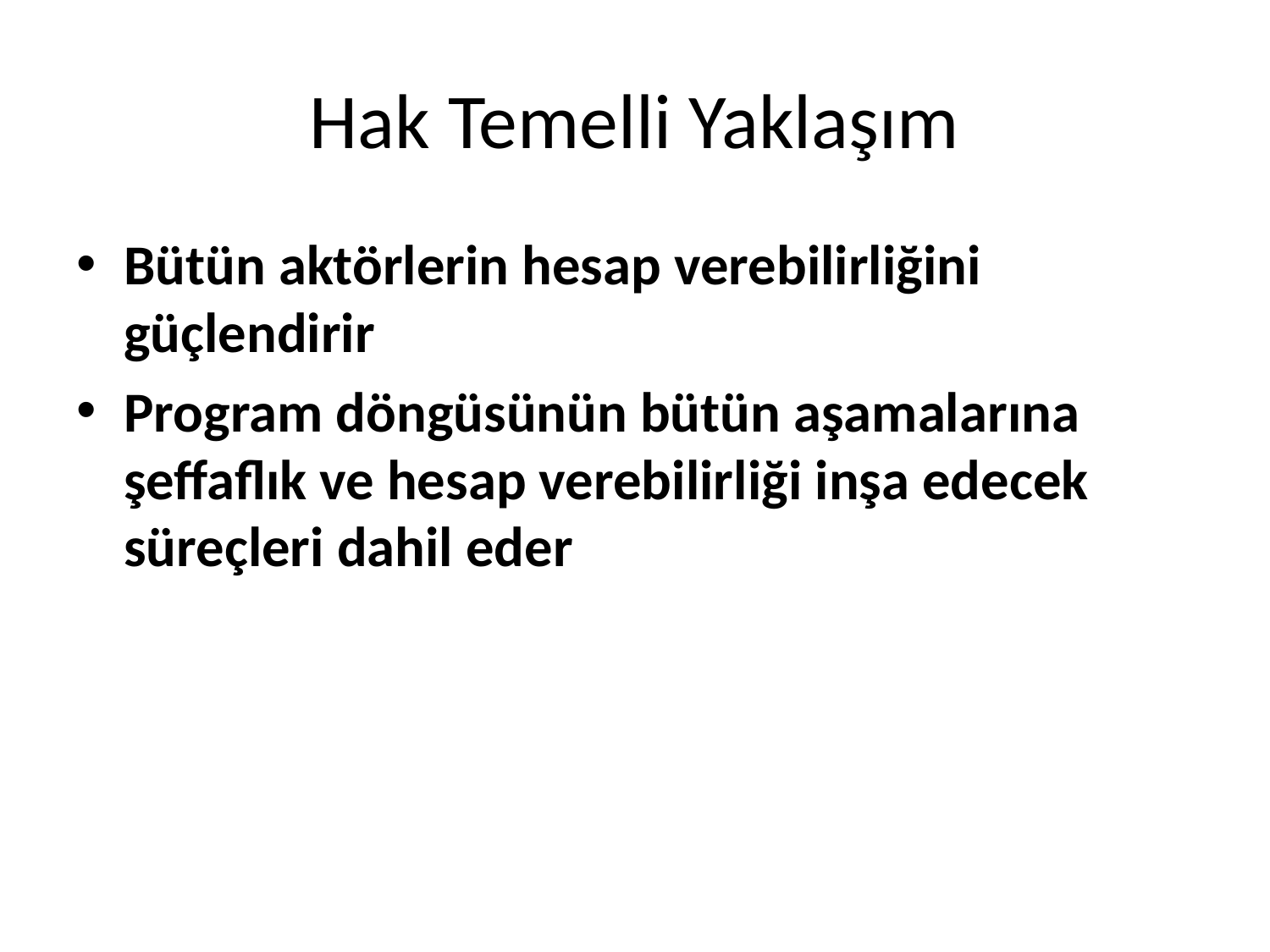

# Hak Temelli Yaklaşım
Bütün aktörlerin hesap verebilirliğini güçlendirir
Program döngüsünün bütün aşamalarına şeffaflık ve hesap verebilirliği inşa edecek süreçleri dahil eder